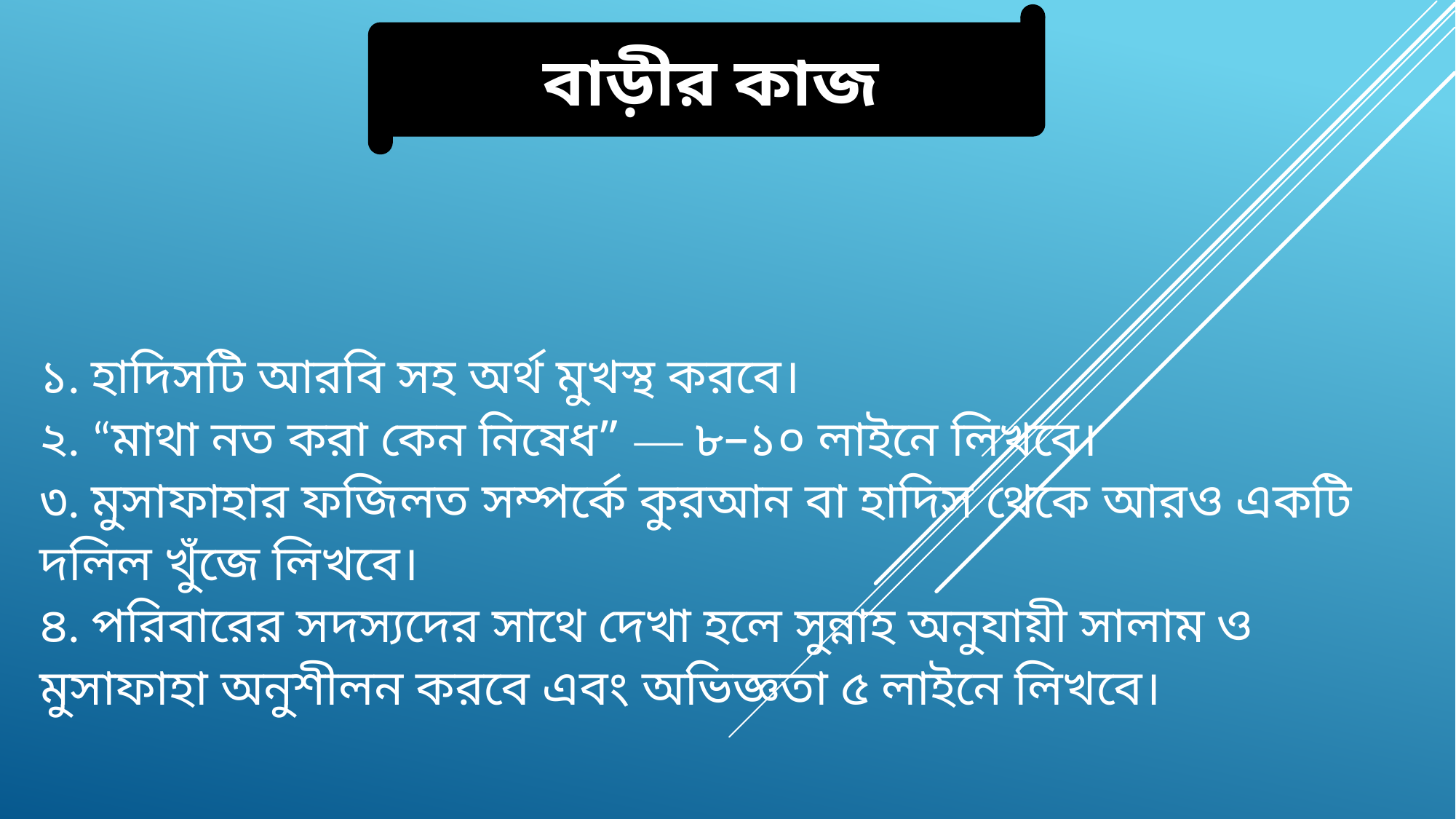

বাড়ীর কাজ

১. হাদিসটি আরবি সহ অর্থ মুখস্থ করবে।
২. “মাথা নত করা কেন নিষেধ” — ৮–১০ লাইনে লিখবে।
৩. মুসাফাহার ফজিলত সম্পর্কে কুরআন বা হাদিস থেকে আরও একটি দলিল খুঁজে লিখবে।
৪. পরিবারের সদস্যদের সাথে দেখা হলে সুন্নাহ অনুযায়ী সালাম ও মুসাফাহা অনুশীলন করবে এবং অভিজ্ঞতা ৫ লাইনে লিখবে।